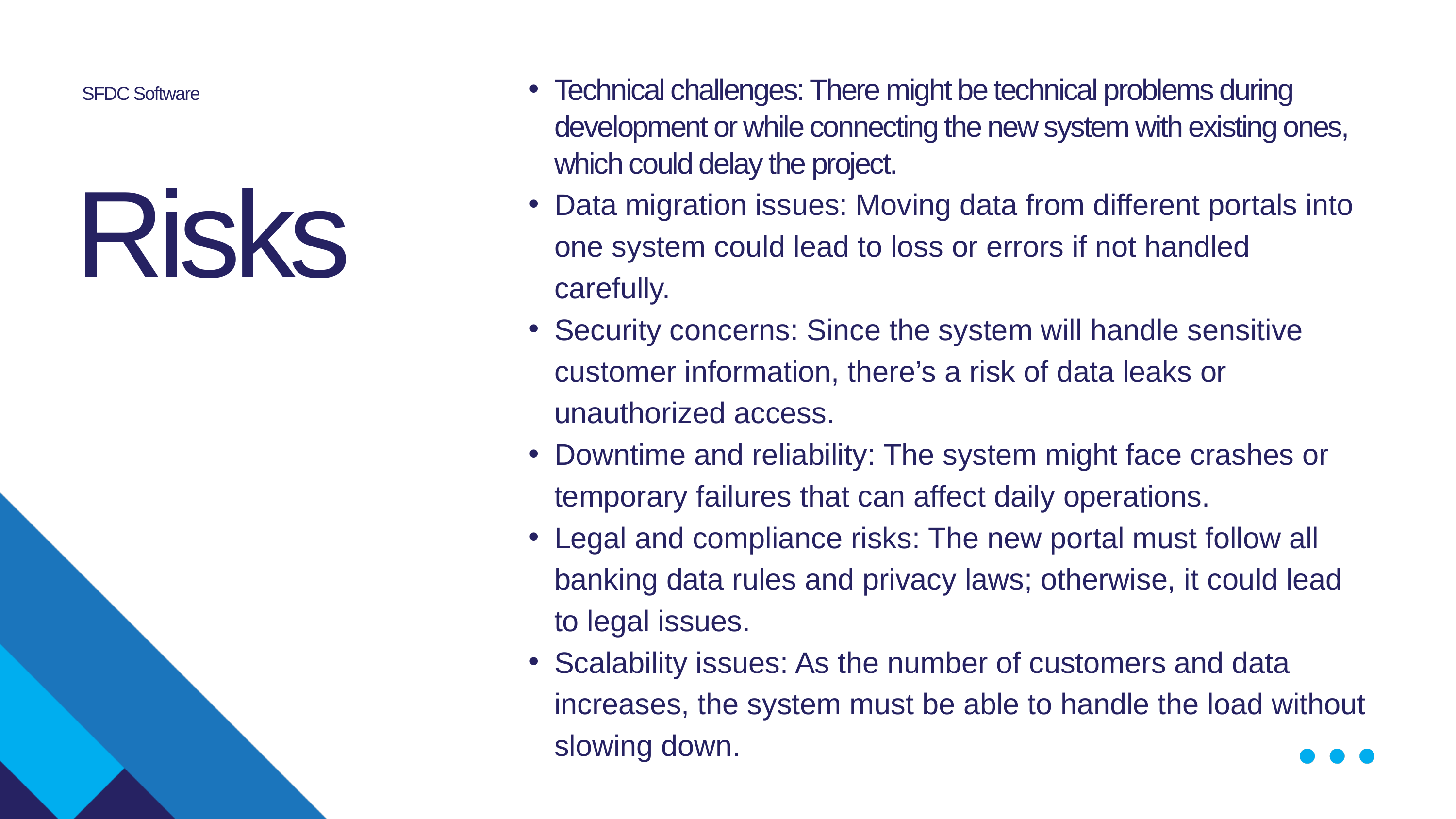

Technical challenges: There might be technical problems during development or while connecting the new system with existing ones, which could delay the project.
Data migration issues: Moving data from different portals into one system could lead to loss or errors if not handled carefully.
Security concerns: Since the system will handle sensitive customer information, there’s a risk of data leaks or unauthorized access.
Downtime and reliability: The system might face crashes or temporary failures that can affect daily operations.
Legal and compliance risks: The new portal must follow all banking data rules and privacy laws; otherwise, it could lead to legal issues.
Scalability issues: As the number of customers and data increases, the system must be able to handle the load without slowing down.
SFDC Software
Risks